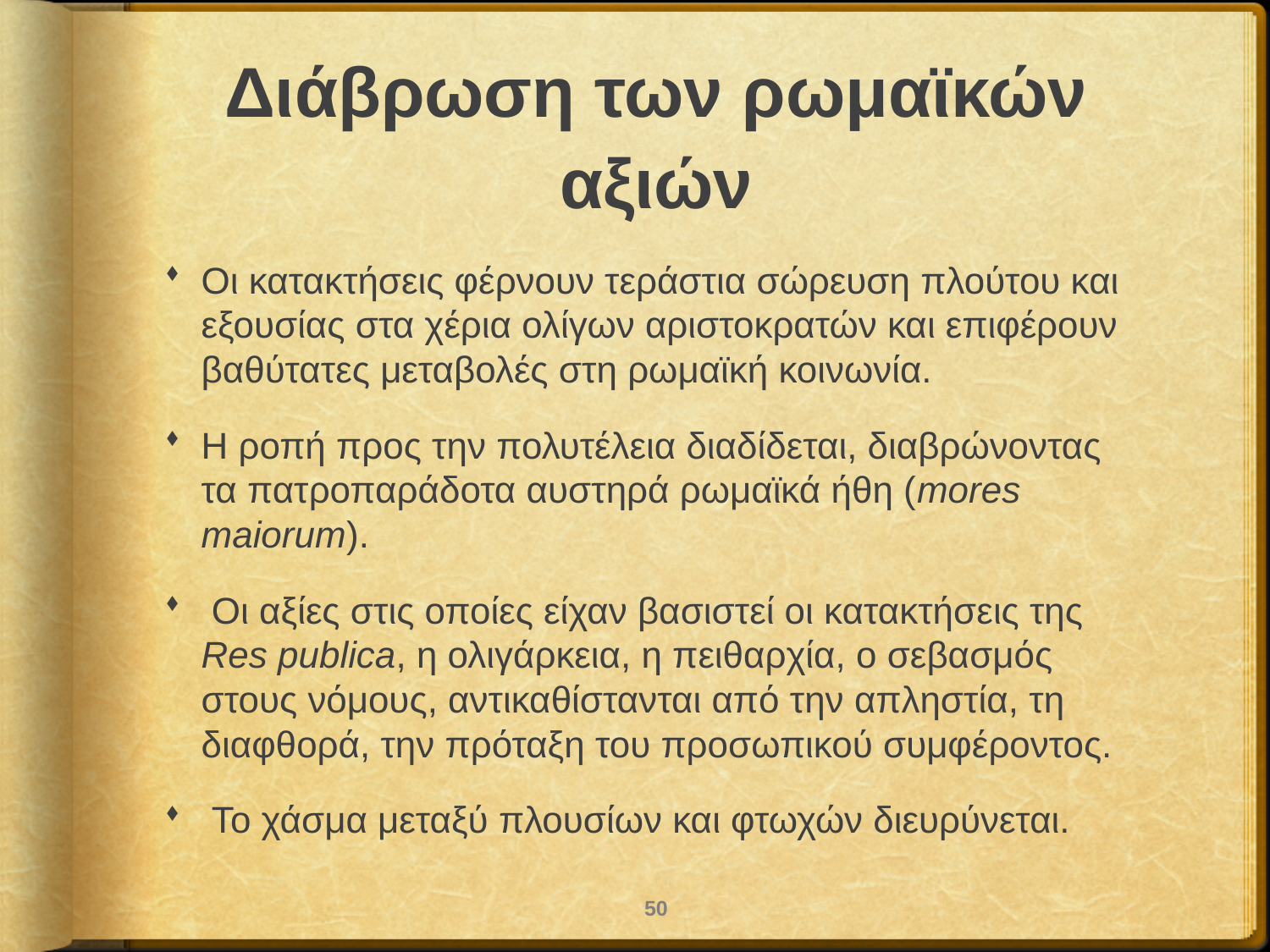

# Διάβρωση των ρωμαϊκών αξιών
Οι κατακτήσεις φέρνουν τεράστια σώρευση πλούτου και εξουσίας στα χέρια ολίγων αριστοκρατών και επιφέρουν βαθύτατες μεταβολές στη ρωμαϊκή κοινωνία.
Η ροπή προς την πολυτέλεια διαδίδεται, διαβρώνοντας τα πατροπαράδοτα αυστηρά ρωμαϊκά ήθη (mores maiorum).
 Οι αξίες στις οποίες είχαν βασιστεί οι κατακτήσεις της Res publica, η ολιγάρκεια, η πειθαρχία, ο σεβασμός στους νόμους, αντικαθίστανται από την απληστία, τη διαφθορά, την πρόταξη του προσωπικού συμφέροντος.
 Το χάσμα μεταξύ πλουσίων και φτωχών διευρύνεται.
50